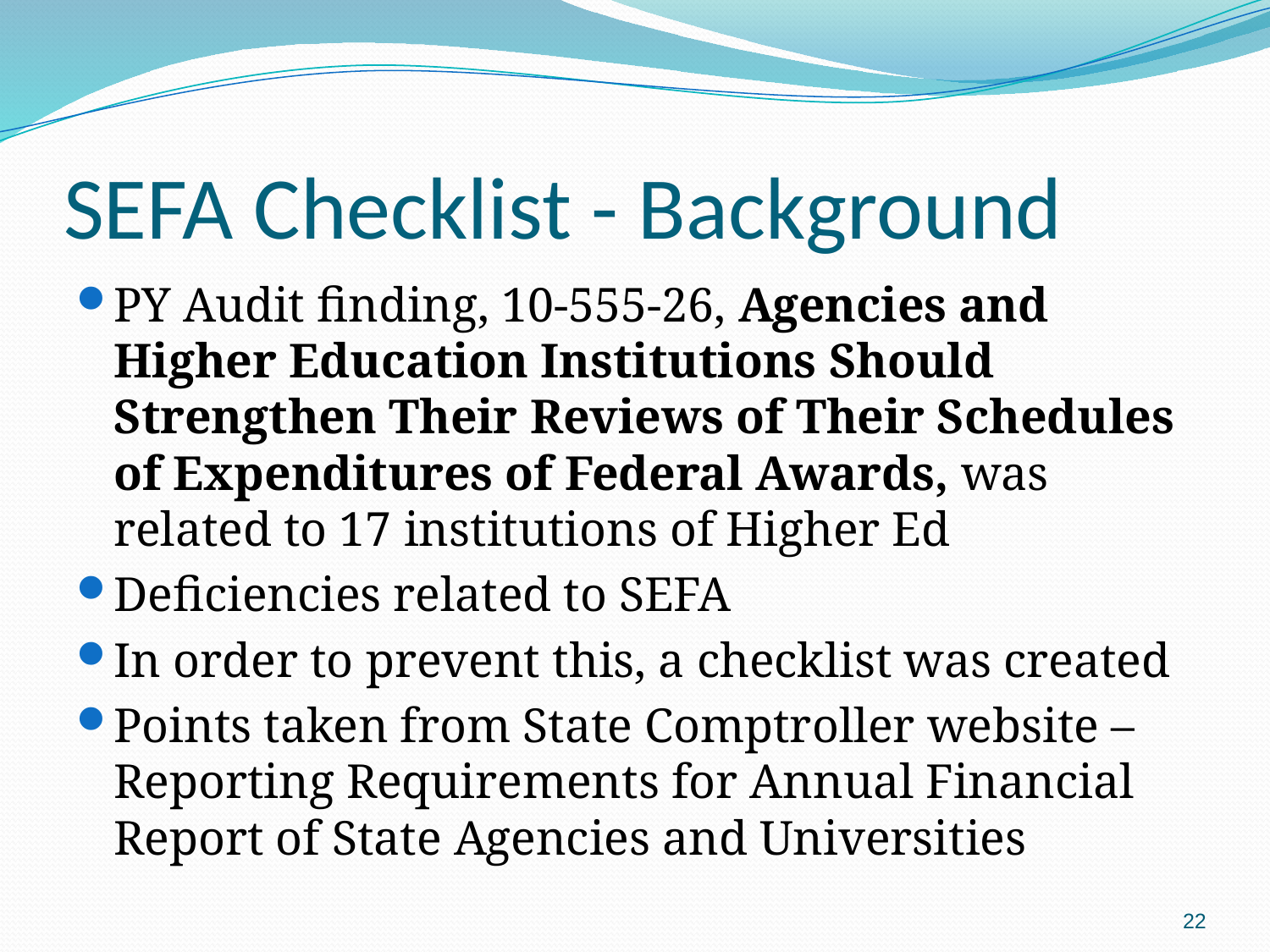

# SEFA Checklist - Background
PY Audit finding, 10-555-26, Agencies and Higher Education Institutions Should Strengthen Their Reviews of Their Schedules of Expenditures of Federal Awards, was related to 17 institutions of Higher Ed
Deficiencies related to SEFA
In order to prevent this, a checklist was created
Points taken from State Comptroller website – Reporting Requirements for Annual Financial Report of State Agencies and Universities
22